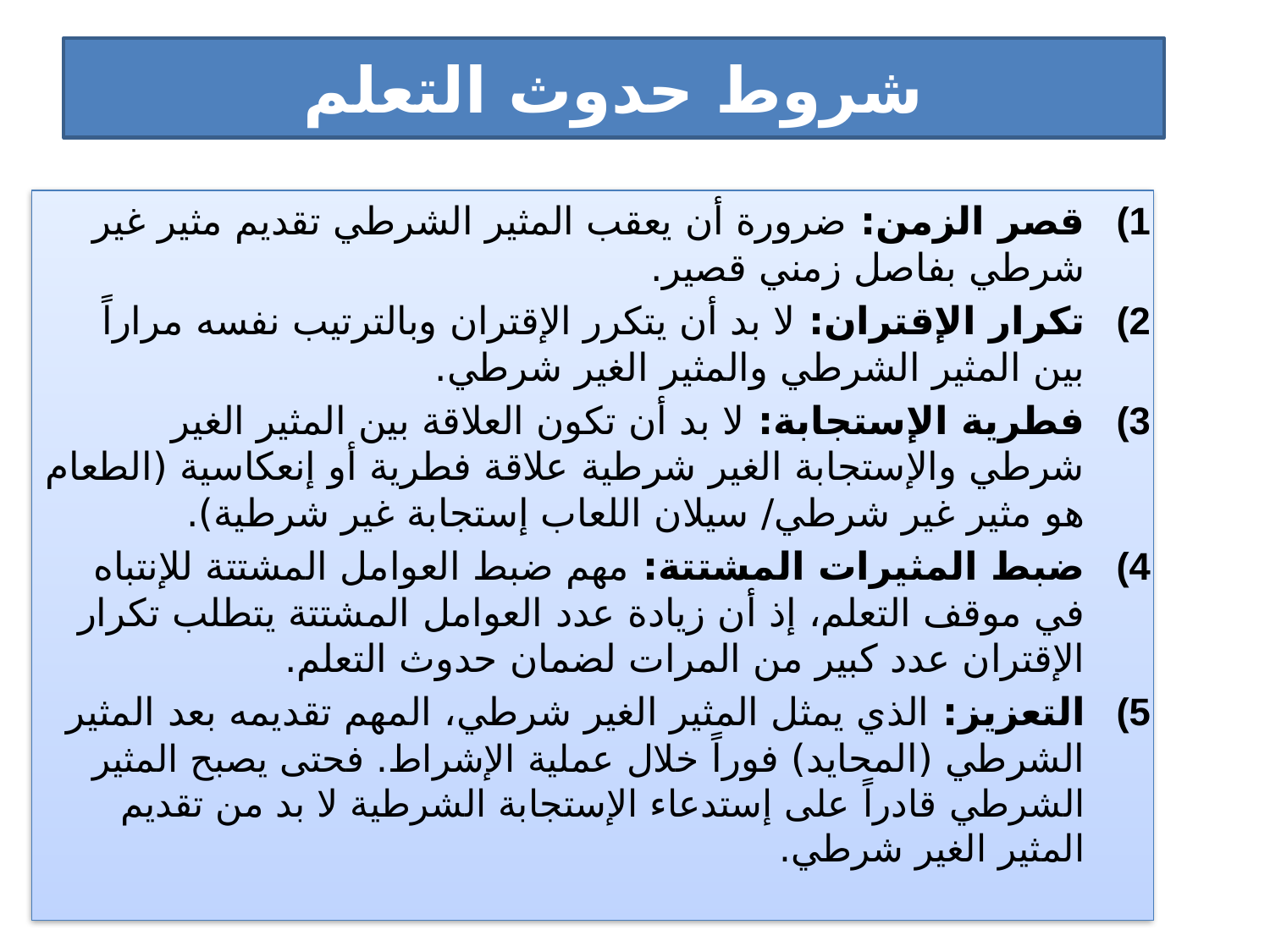

# شروط حدوث التعلم
قصر الزمن: ضرورة أن يعقب المثير الشرطي تقديم مثير غير شرطي بفاصل زمني قصير.
تكرار الإقتران: لا بد أن يتكرر الإقتران وبالترتيب نفسه مراراً بين المثير الشرطي والمثير الغير شرطي.
فطرية الإستجابة: لا بد أن تكون العلاقة بين المثير الغير شرطي والإستجابة الغير شرطية علاقة فطرية أو إنعكاسية (الطعام هو مثير غير شرطي/ سيلان اللعاب إستجابة غير شرطية).
ضبط المثيرات المشتتة: مهم ضبط العوامل المشتتة للإنتباه في موقف التعلم، إذ أن زيادة عدد العوامل المشتتة يتطلب تكرار الإقتران عدد كبير من المرات لضمان حدوث التعلم.
التعزيز: الذي يمثل المثير الغير شرطي، المهم تقديمه بعد المثير الشرطي (المحايد) فوراً خلال عملية الإشراط. فحتى يصبح المثير الشرطي قادراً على إستدعاء الإستجابة الشرطية لا بد من تقديم المثير الغير شرطي.